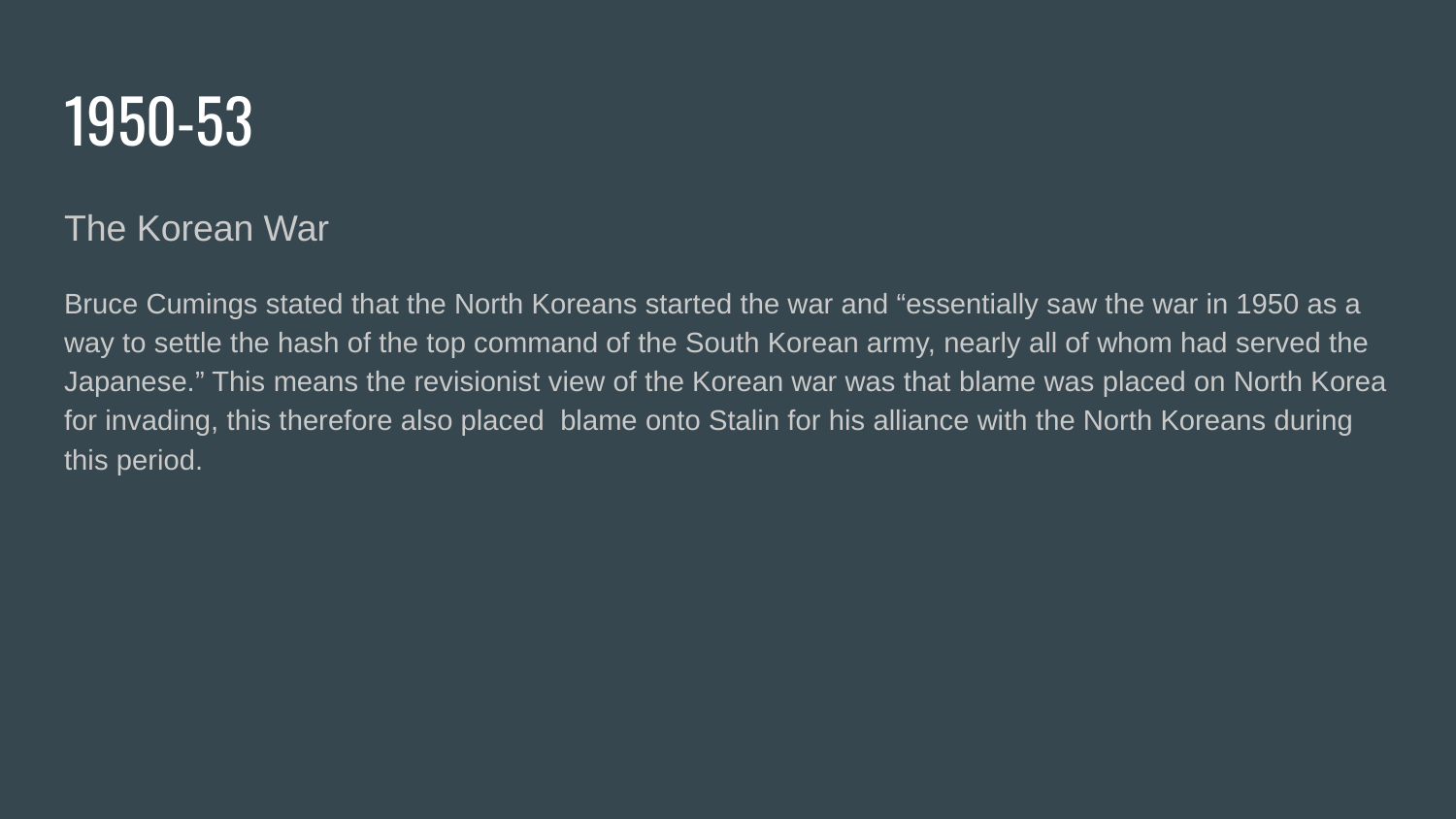

# 1950-53
The Korean War
Bruce Cumings stated that the North Koreans started the war and “essentially saw the war in 1950 as a way to settle the hash of the top command of the South Korean army, nearly all of whom had served the Japanese.” This means the revisionist view of the Korean war was that blame was placed on North Korea for invading, this therefore also placed  blame onto Stalin for his alliance with the North Koreans during this period.